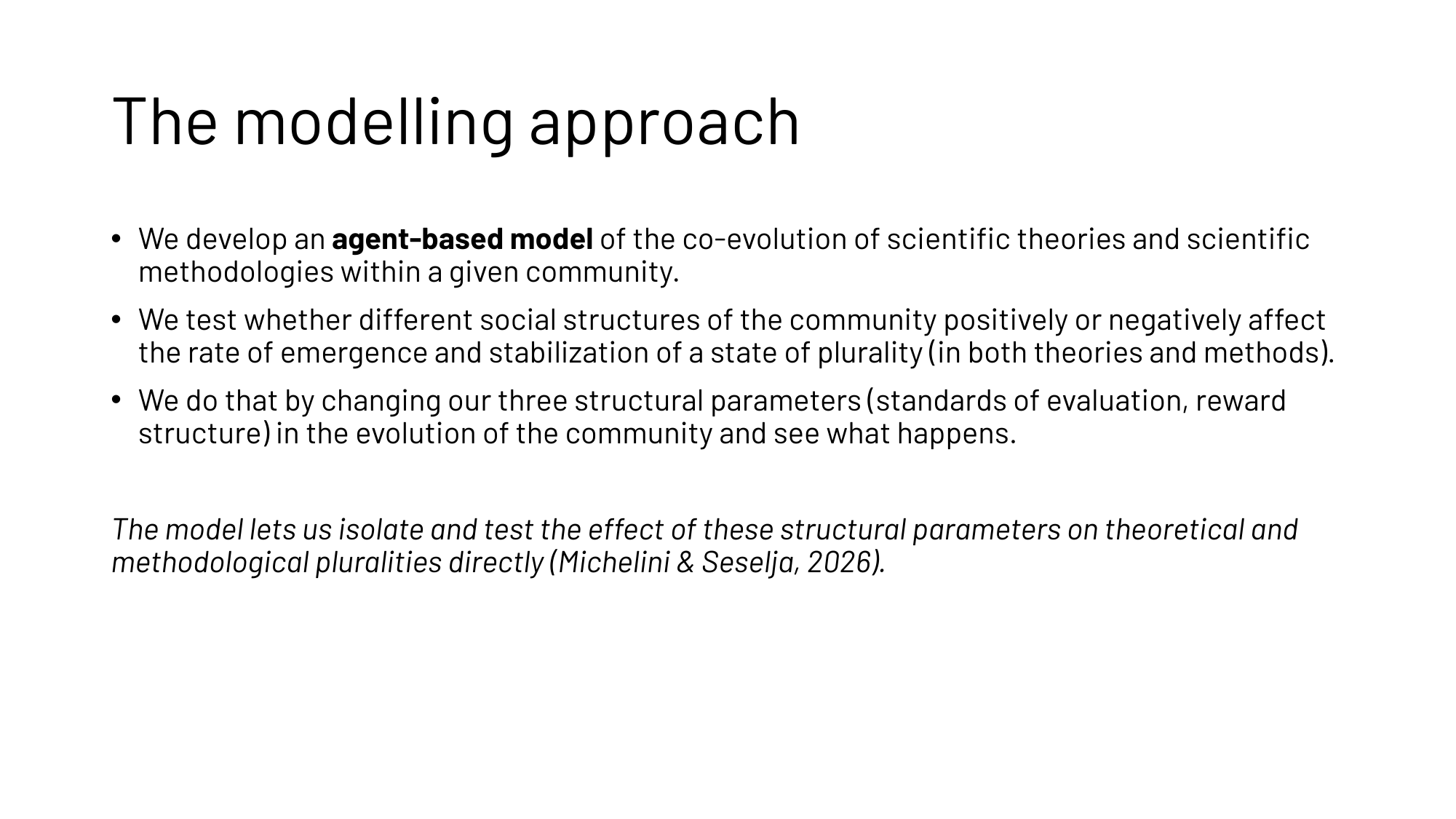

# The modelling approach
We develop an agent-based model of the co-evolution of scientific theories and scientific methodologies within a given community.
We test whether different social structures of the community positively or negatively affect the rate of emergence and stabilization of a state of plurality (in both theories and methods).
We do that by changing our three structural parameters (standards of evaluation, reward structure) in the evolution of the community and see what happens.

The model lets us isolate and test the effect of these structural parameters on theoretical and methodological pluralities directly (Michelini & Seselja, 2026).